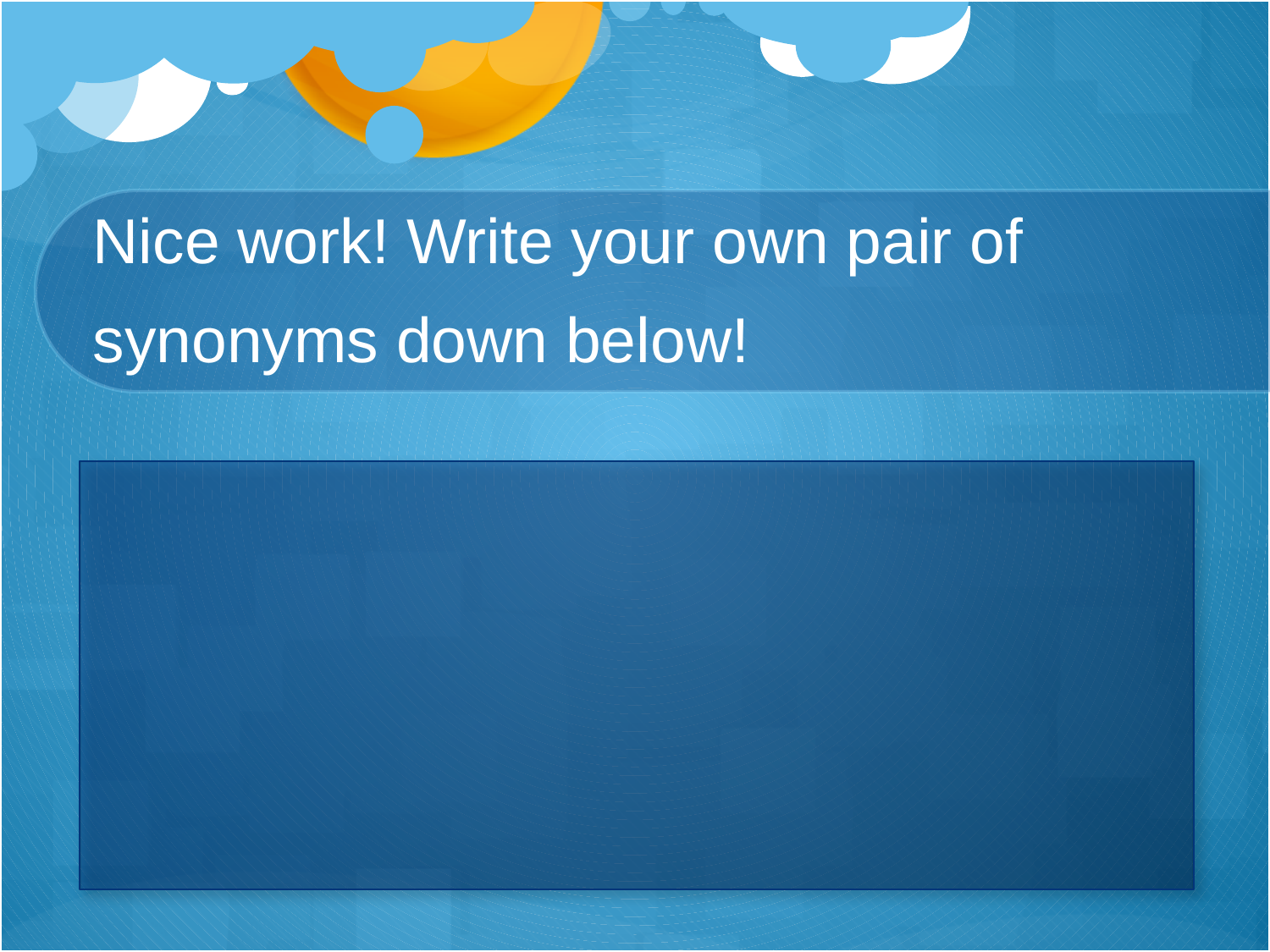

# Nice work! Write your own pair of synonyms down below!